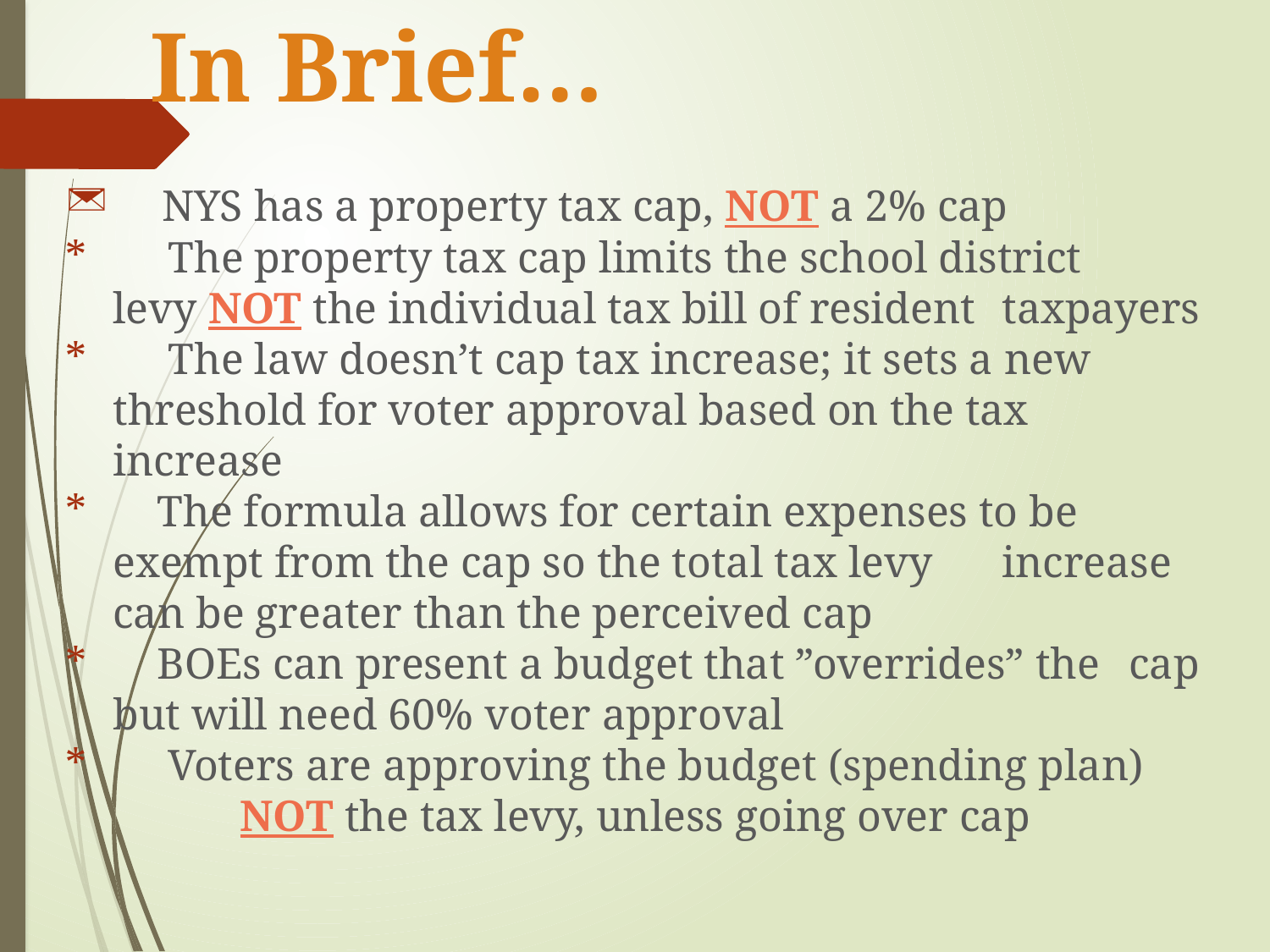

# In Brief…

    NYS has a property tax cap, NOT a 2% cap
     The property tax cap limits the school district   	levy NOT the individual tax bill of resident 	taxpayers
     The law doesn’t cap tax increase; it sets a new 	threshold for voter approval based on the tax 	increase
    The formula allows for certain expenses to be 	exempt from the cap so the total tax levy 	increase can be greater than the perceived cap
    BOEs can present a budget that ”overrides” the 	cap but will need 60% voter approval
     Voters are approving the budget (spending plan) 	NOT the tax levy, unless going over cap